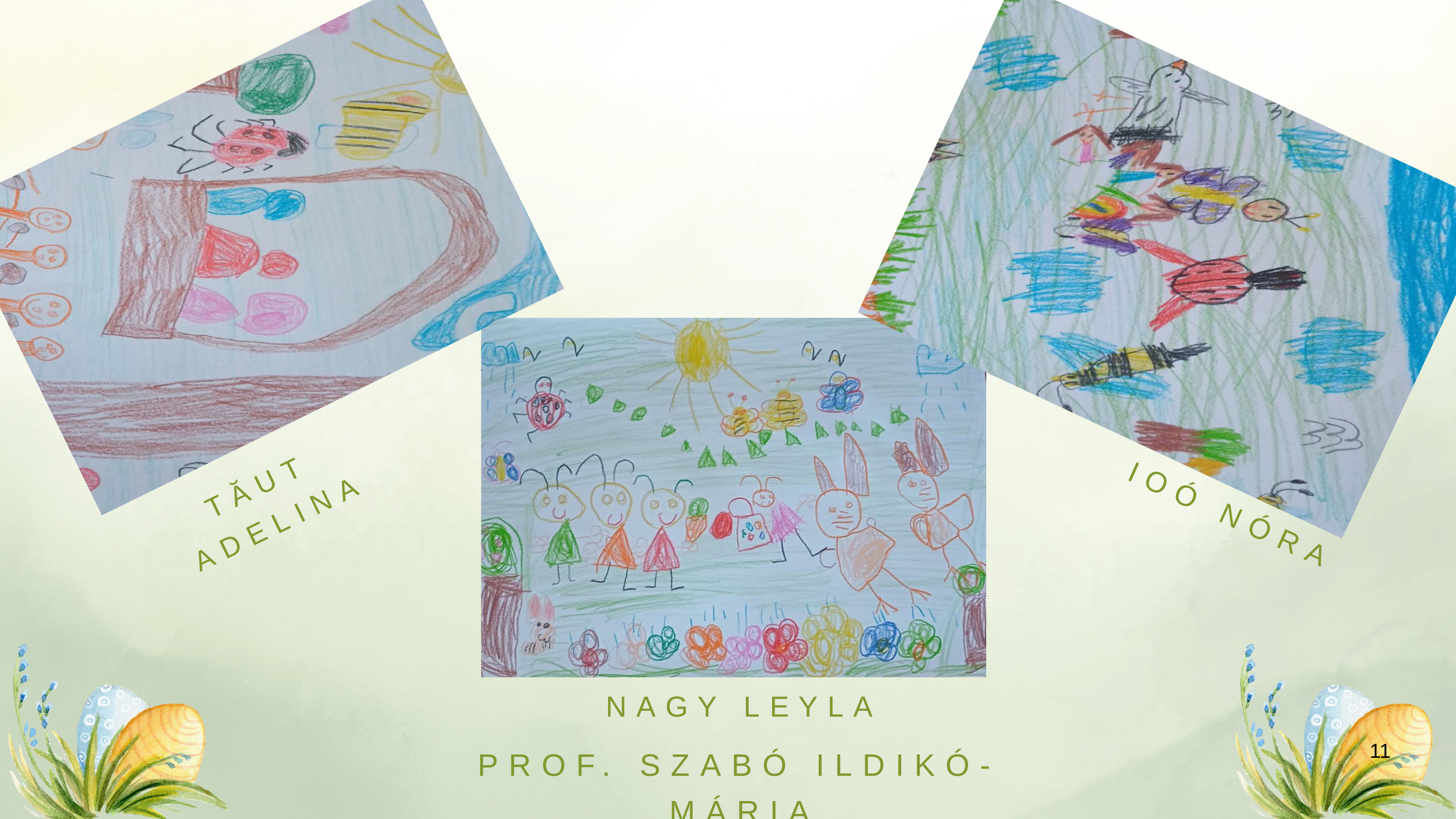

TĂUT ADELINA
IOÓ NÓRA

NAGY LEYLA
11
PROF. SZABÓ ILDIKÓ-MÁRIA